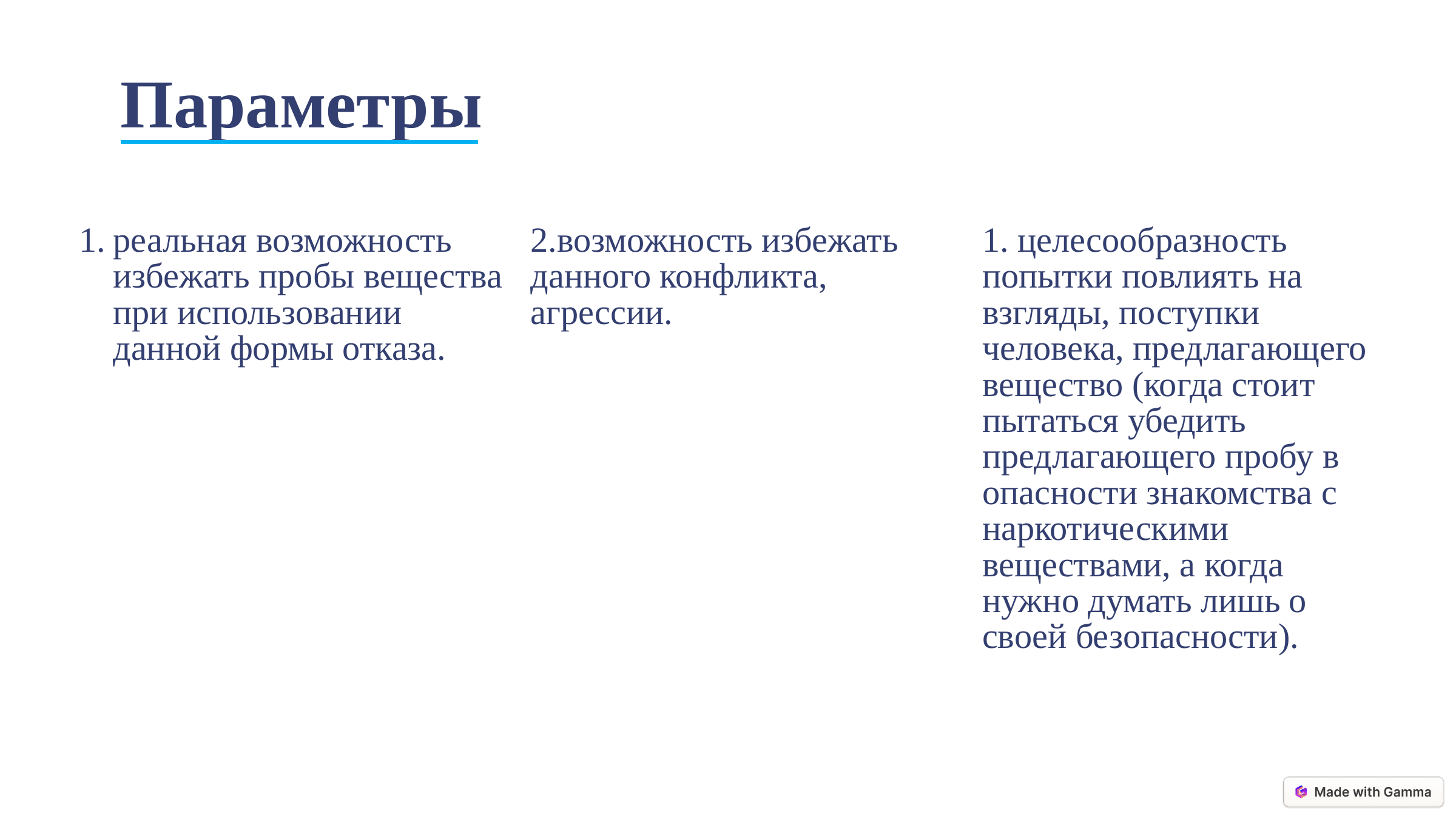

Параметры
реальная возможность избежать пробы вещества при использовании данной формы отказа.
2.возможность избежать данного конфликта, агрессии.
1. целесообразность попытки повлиять на взгляды, поступки человека, предлагающего вещество (когда стоит пытаться убедить предлагающего пробу в опасности знакомства с наркотическими веществами, а когда нужно думать лишь о своей безопасности).